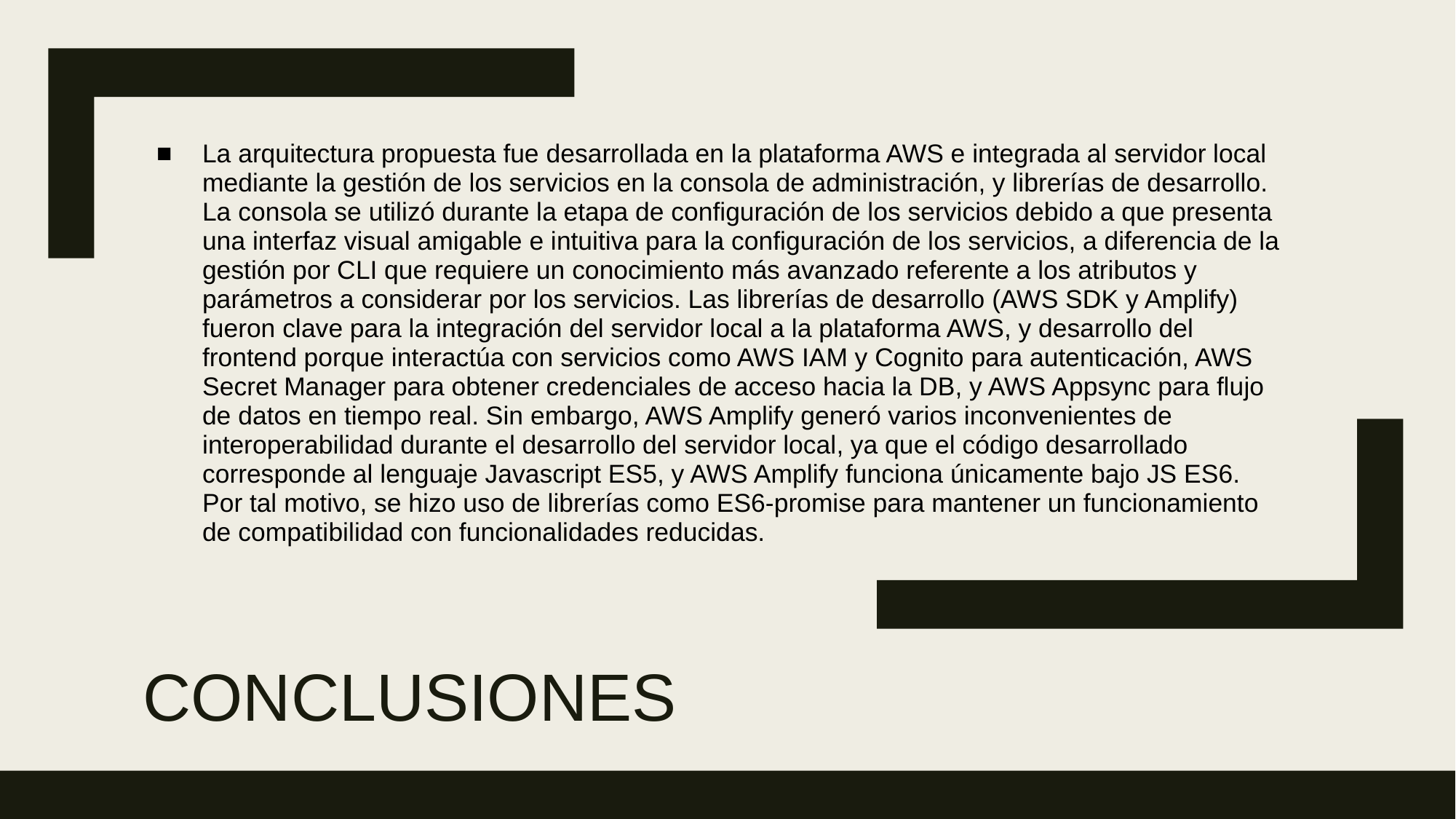

La arquitectura propuesta fue desarrollada en la plataforma AWS e integrada al servidor local mediante la gestión de los servicios en la consola de administración, y librerías de desarrollo. La consola se utilizó durante la etapa de configuración de los servicios debido a que presenta una interfaz visual amigable e intuitiva para la configuración de los servicios, a diferencia de la gestión por CLI que requiere un conocimiento más avanzado referente a los atributos y parámetros a considerar por los servicios. Las librerías de desarrollo (AWS SDK y Amplify) fueron clave para la integración del servidor local a la plataforma AWS, y desarrollo del frontend porque interactúa con servicios como AWS IAM y Cognito para autenticación, AWS Secret Manager para obtener credenciales de acceso hacia la DB, y AWS Appsync para flujo de datos en tiempo real. Sin embargo, AWS Amplify generó varios inconvenientes de interoperabilidad durante el desarrollo del servidor local, ya que el código desarrollado corresponde al lenguaje Javascript ES5, y AWS Amplify funciona únicamente bajo JS ES6. Por tal motivo, se hizo uso de librerías como ES6-promise para mantener un funcionamiento de compatibilidad con funcionalidades reducidas.

# Conclusiones